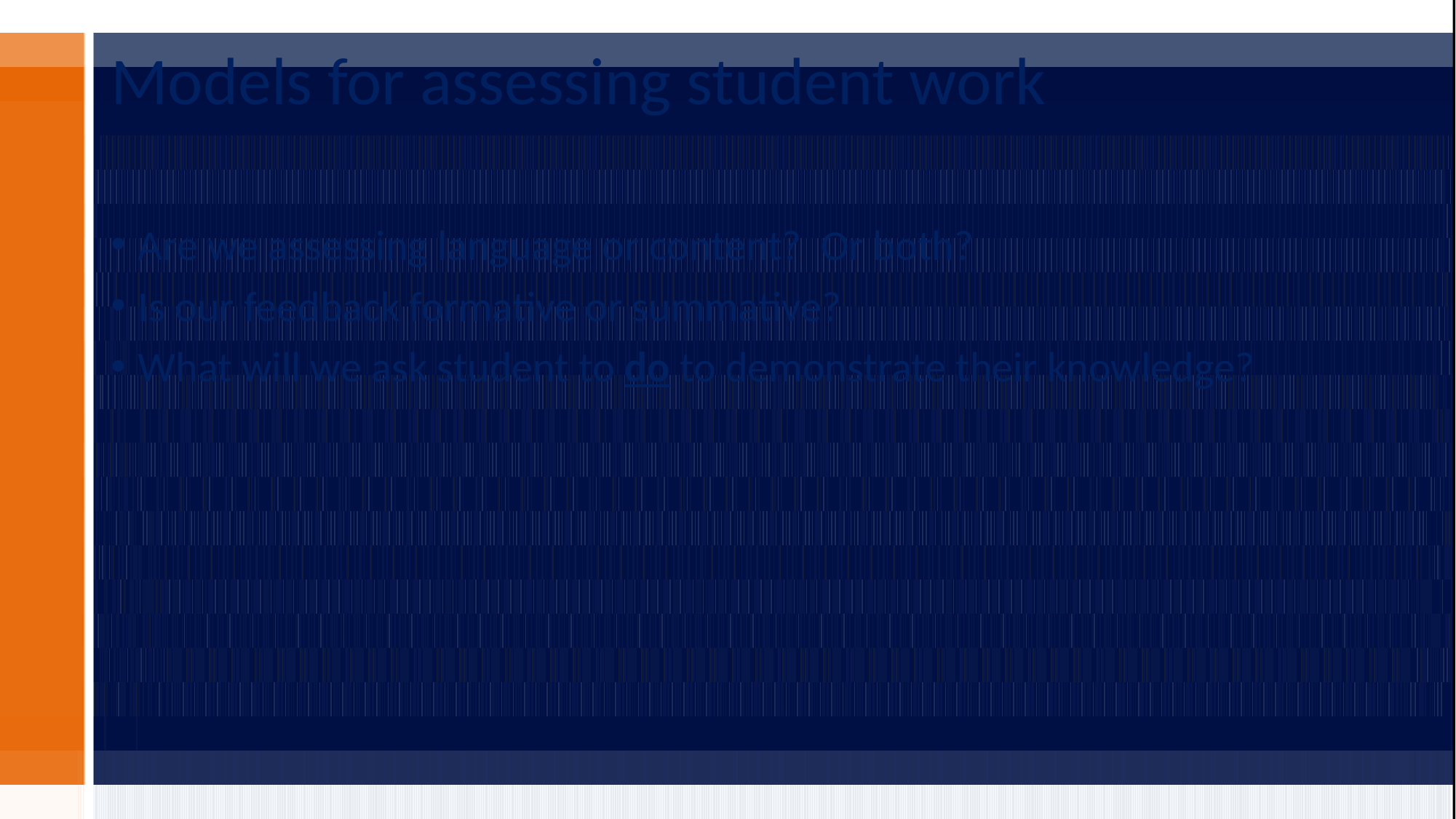

# Models for assessing student work
Are we assessing language or content?  Or both?
Is our feedback formative or summative?
What will we ask student to do to demonstrate their knowledge?